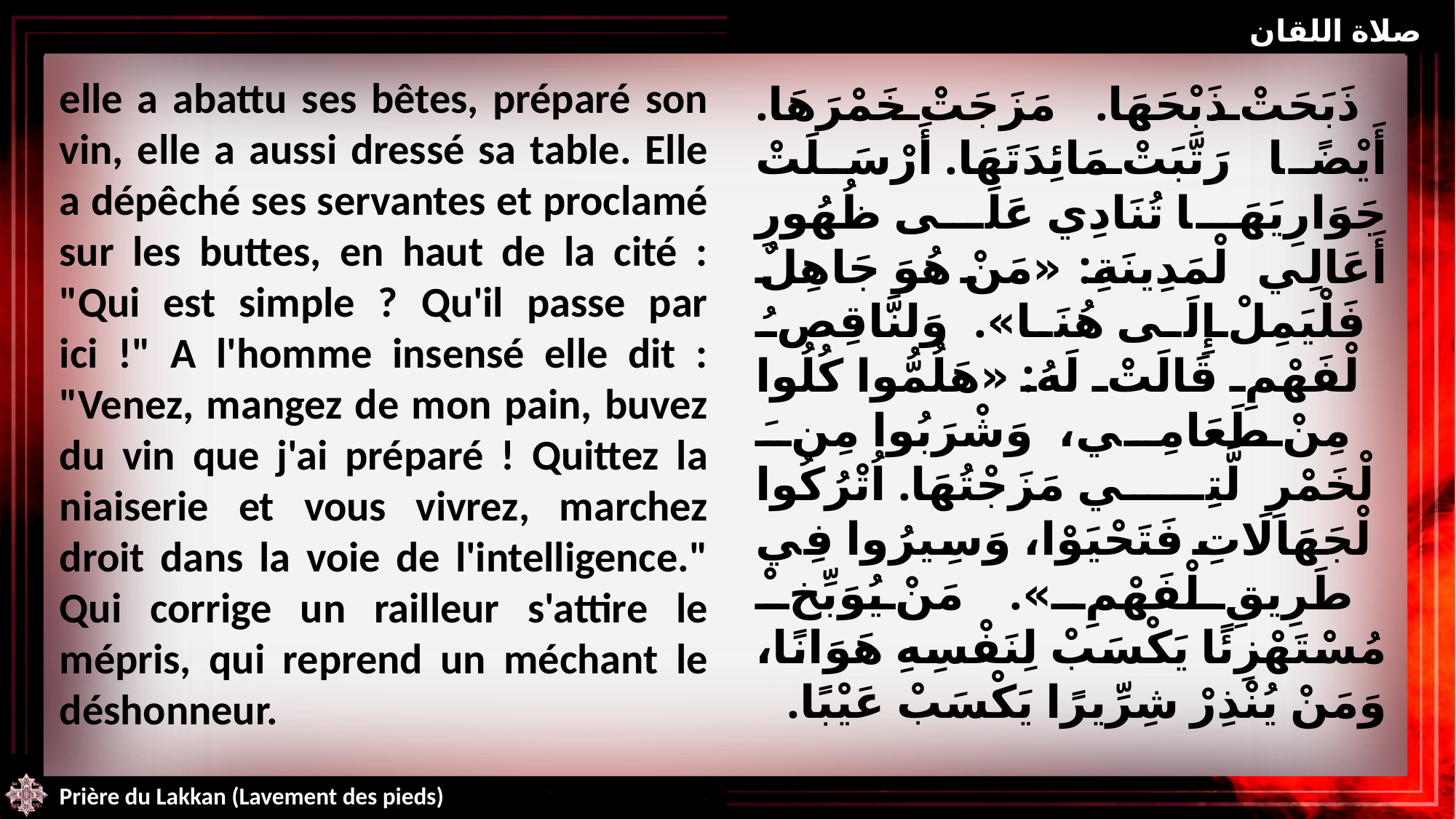

صلاة اللقان
elle a abattu ses bêtes, préparé son vin, elle a aussi dressé sa table. Elle a dépêché ses servantes et proclamé sur les buttes, en haut de la cité : "Qui est simple ? Qu'il passe par ici !" A l'homme insensé elle dit : "Venez, mangez de mon pain, buvez du vin que j'ai préparé ! Quittez la niaiserie et vous vivrez, marchez droit dans la voie de l'intelligence." Qui corrige un railleur s'attire le mépris, qui reprend un méchant le déshonneur.
ذَبَحَتْ ذَبْحَهَا. مَزَجَتْ خَمْرَهَا. أَيْضًا رَتَّبَتْ مَائِدَتَهَا. أَرْسَلَتْ جَوَارِيَهَا تُنَادِي عَلَى ظُهُورِ أَعَالِي ٱلْمَدِينَةِ: «مَنْ هُوَ جَاهِلٌ فَلْيَمِلْ إِلَى هُنَا». وَٱلنَّاقِصُ ٱلْفَهْمِ قَالَتْ لَهُ: «هَلُمُّوا كُلُوا مِنْ طَعَامِي، وَٱشْرَبُوا مِنَ ٱلْخَمْرِ ٱلَّتِي مَزَجْتُهَا. اُتْرُكُوا ٱلْجَهَالَاتِ فَتَحْيَوْا، وَسِيرُوا فِي طَرِيقِ ٱلْفَهْمِ». مَنْ يُوَبِّخْ مُسْتَهْزِئًا يَكْسَبْ لِنَفْسِهِ هَوَانًا، وَمَنْ يُنْذِرْ شِرِّيرًا يَكْسَبْ عَيْبًا.
Prière du Lakkan (Lavement des pieds)